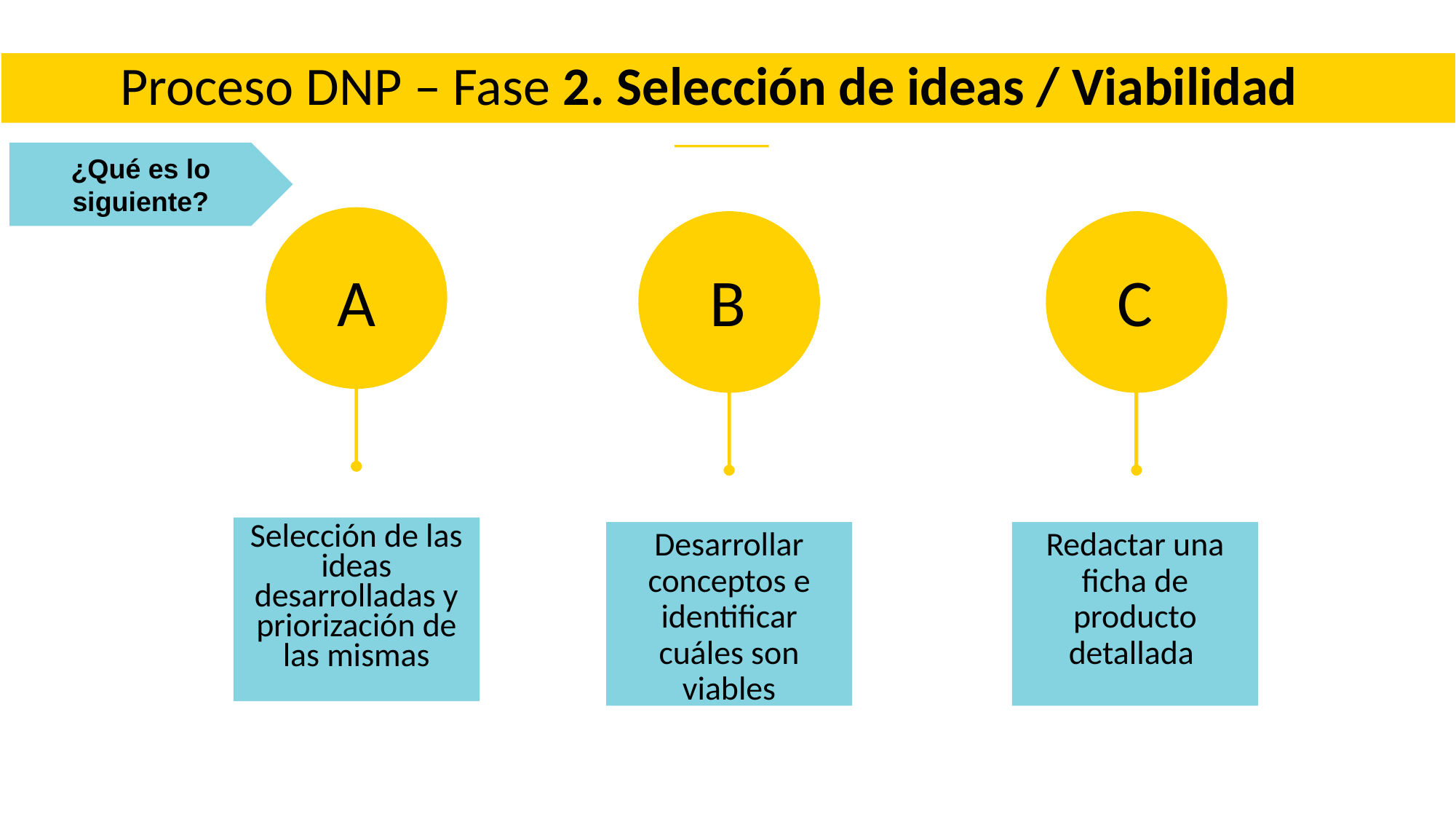

Proceso DNP – Fase 2. Selección de ideas / Viabilidad
¿Qué es lo siguiente?
A
B
C
Selección de las ideas desarrolladas y priorización de las mismas

Redactar una ficha de producto detallada
Desarrollar conceptos e identificar cuáles son viables